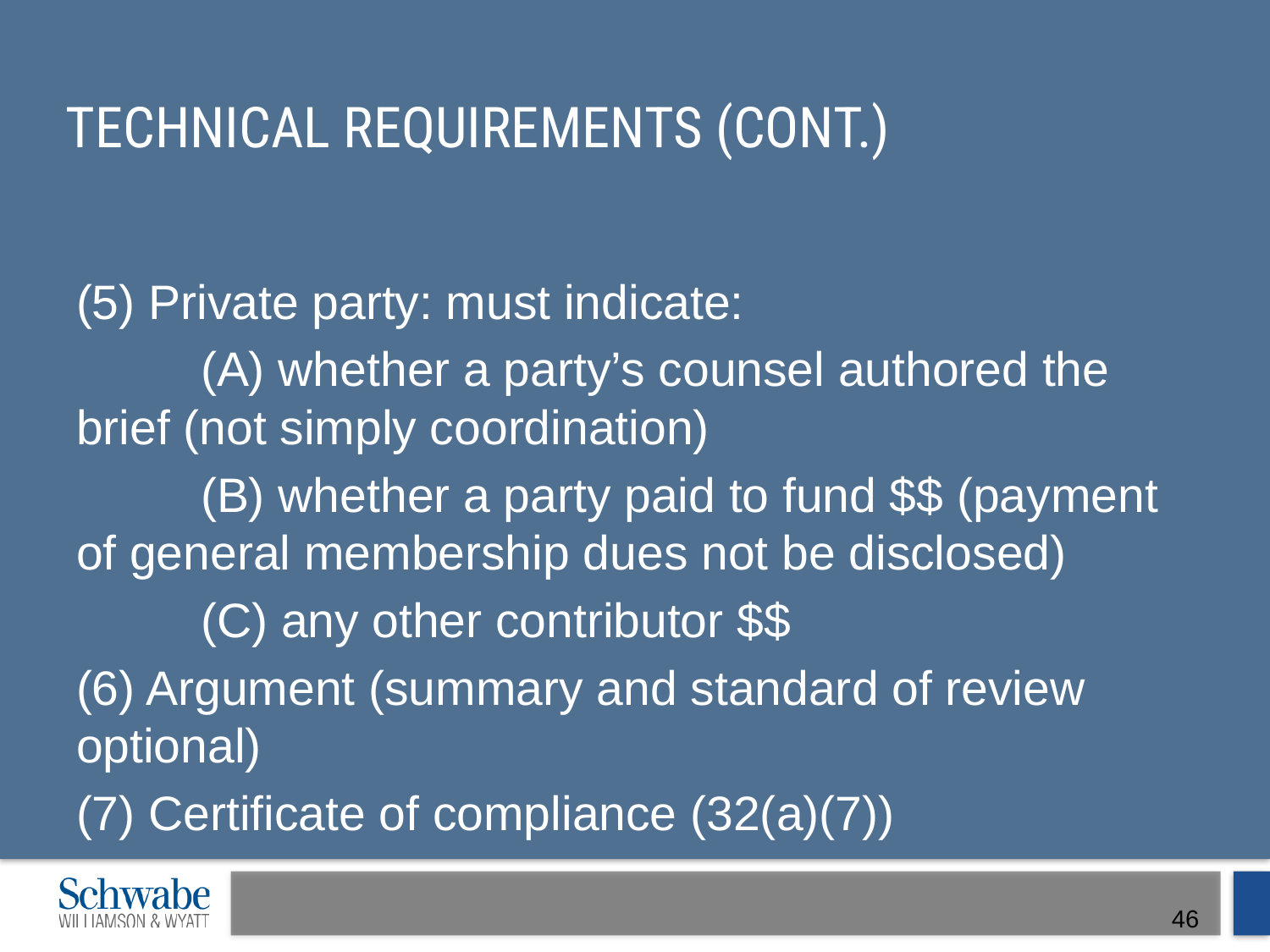

Technical Requirements (cont.)
#

(5) Private party: must indicate:
	(A) whether a party’s counsel authored the brief (not simply coordination)
	(B) whether a party paid to fund $$ (payment of general membership dues not be disclosed)
	(C) any other contributor $$
(6) Argument (summary and standard of review optional)
(7) Certificate of compliance (32(a)(7))

46